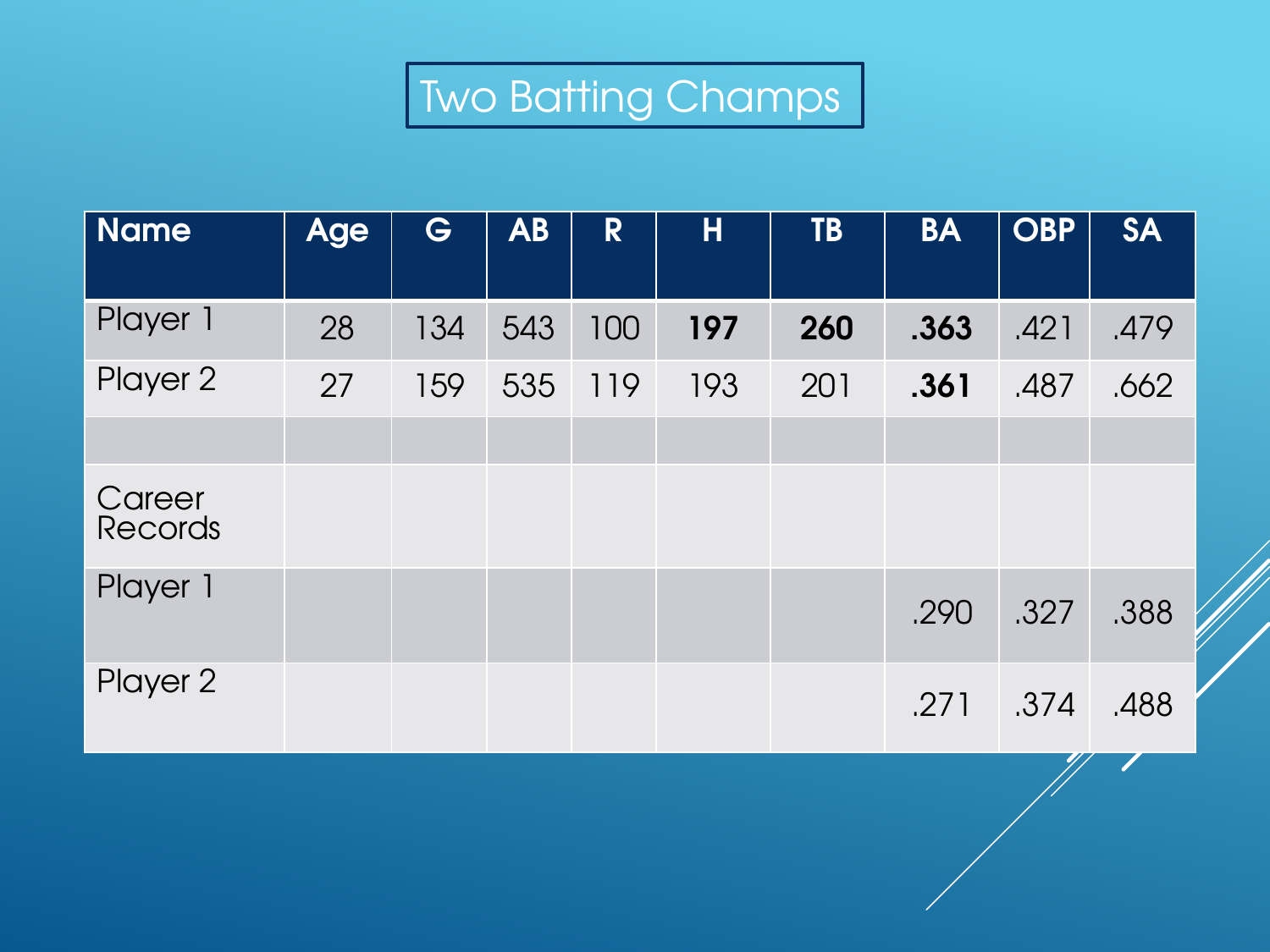

Two Batting Champs
| Name | Age | G | AB | R | H | TB | BA | OBP | SA |
| --- | --- | --- | --- | --- | --- | --- | --- | --- | --- |
| Player 1 | 28 | 134 | 543 | 100 | 197 | 260 | .363 | .421 | .479 |
| Player 2 | 27 | 159 | 535 | 119 | 193 | 201 | .361 | .487 | .662 |
|  |  |  |  |  |  |  |  |  |  |
| Career Records |  |  |  |  |  |  |  |  |  |
| Player 1 |  |  |  |  |  |  | .290 | .327 | .388 |
| Player 2 |  |  |  |  |  |  | .271 | .374 | .488 |